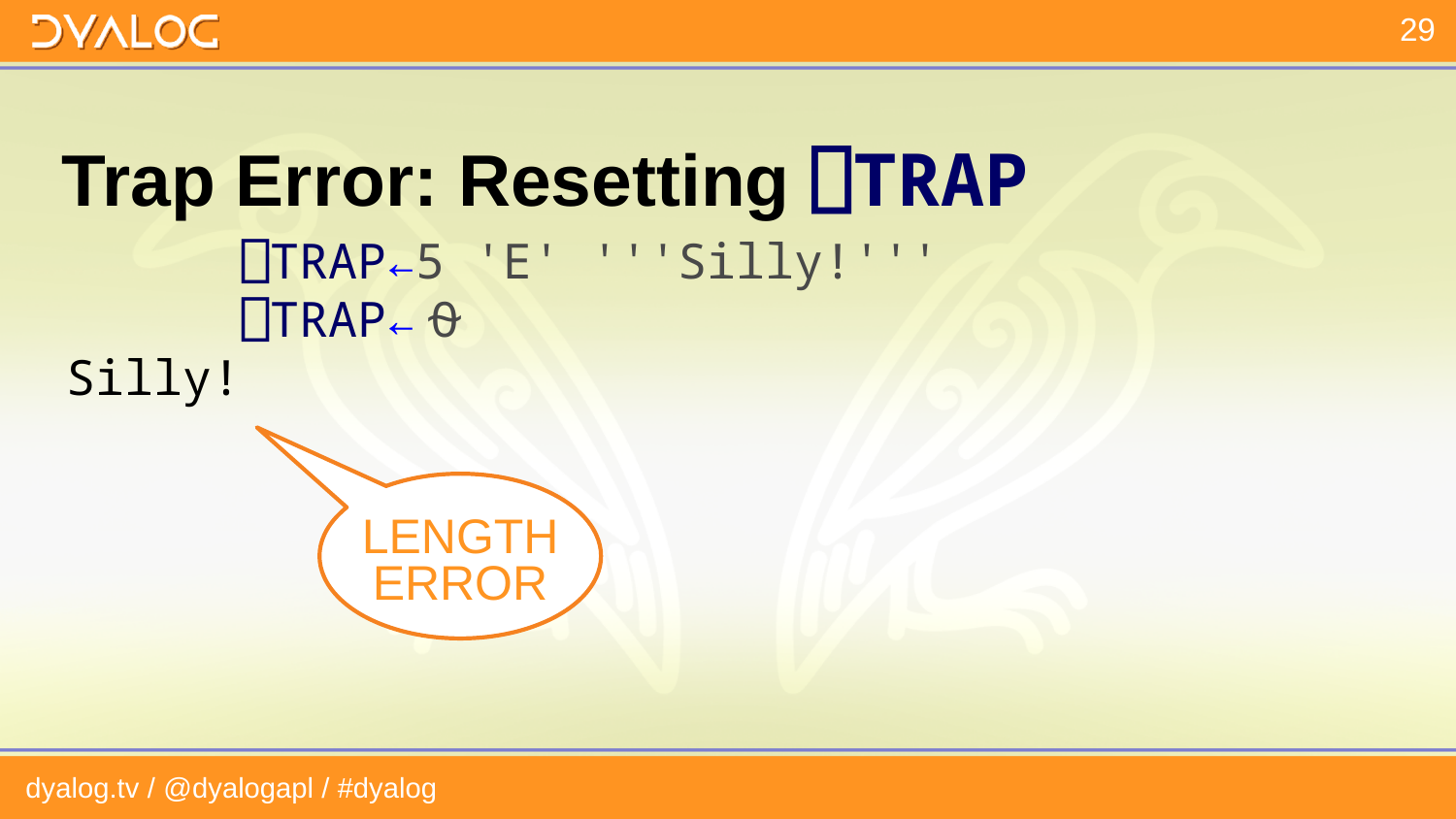

# Trap Error: Resetting ⎕TRAP
      ⎕TRAP←5 'E' '''Silly!'''
      ⎕TRAP←⍬
Silly!

LENGTH ERROR